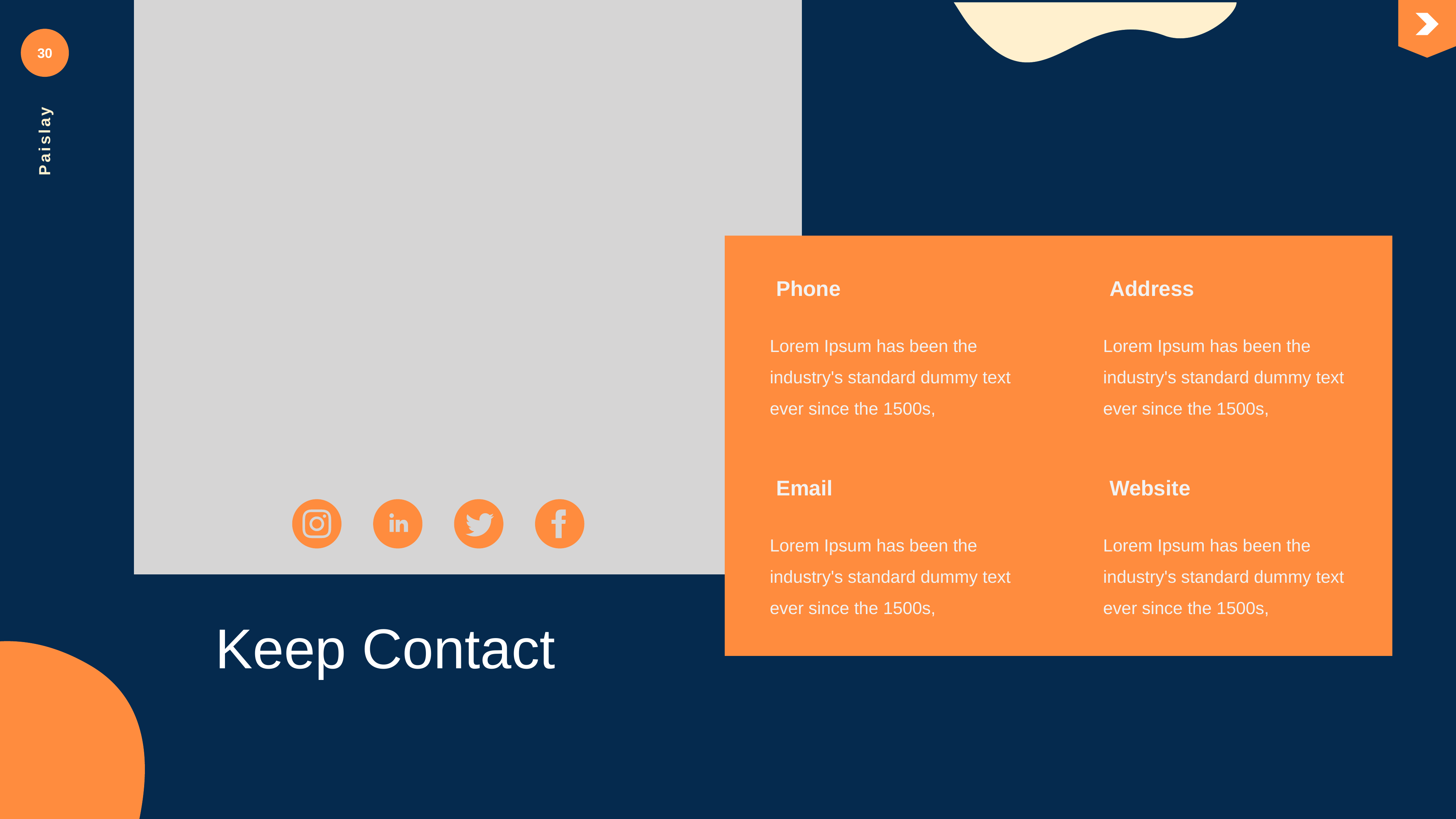

30
Paislay

Phone
Address
Lorem Ipsum has been the industry's standard dummy text ever since the 1500s,
Lorem Ipsum has been the industry's standard dummy text ever since the 1500s,
Email
Website

Lorem Ipsum has been the industry's standard dummy text ever since the 1500s,
Lorem Ipsum has been the industry's standard dummy text ever since the 1500s,
Keep Contact